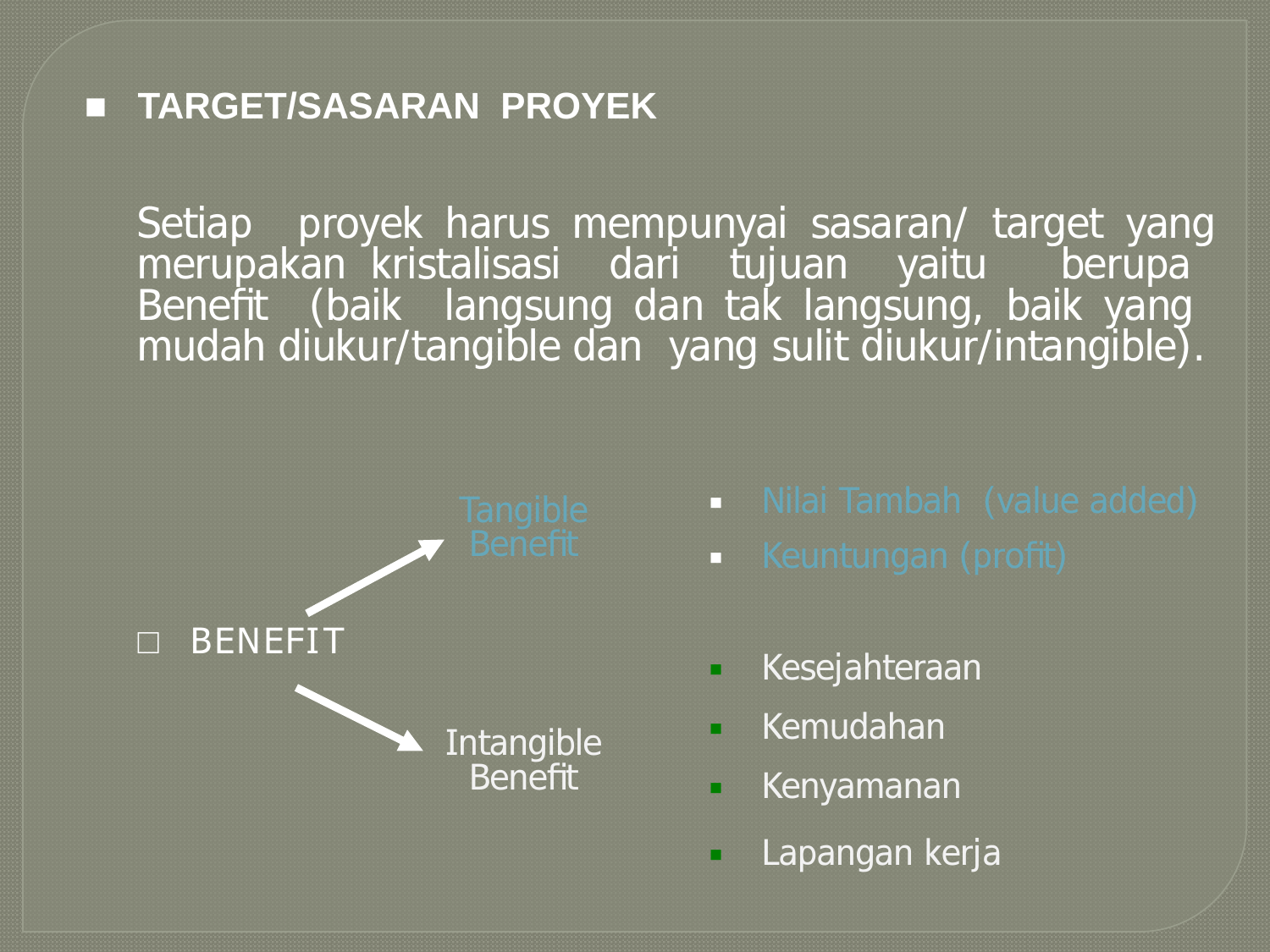

| ■ | TARGET/SASARAN PROYEK |  |  |  |  |  |  |  |  |  |
| --- | --- | --- | --- | --- | --- | --- | --- | --- | --- | --- |
|  | Setiap proyek harus mempunyai sasaran/ target yang merupakan kristalisasi dari tujuan yaitu berupa Benefit (baik langsung dan tak langsung, baik yang mudah diukur/tangible dan yang sulit diukur/intangible). |  |  |  |  |  |  |  |  |  |
|  |  |  |  |  |  |  |  |  |  |  |
|  |  |  |  |  |  |  |  |  |  |  |
|  |  |  |  | Tangible Benefit |  |  | ▪ | Nilai Tambah (value added) |  |  |
|  |  |  |  |  |  |  | ▪ | Keuntungan (profit) |  |  |
|  | □ | BENEFIT |  |  |  |  |  |  |  |  |
|  |  |  |  | Intangible Benefit |  |  | ▪ | Kesejahteraan |  |  |
|  |  |  |  |  |  |  | ▪ | Kemudahan |  |  |
|  |  |  |  |  |  |  | ▪ | Kenyamanan |  |  |
|  |  |  |  |  |  |  | ▪ | Lapangan kerja |  |  |